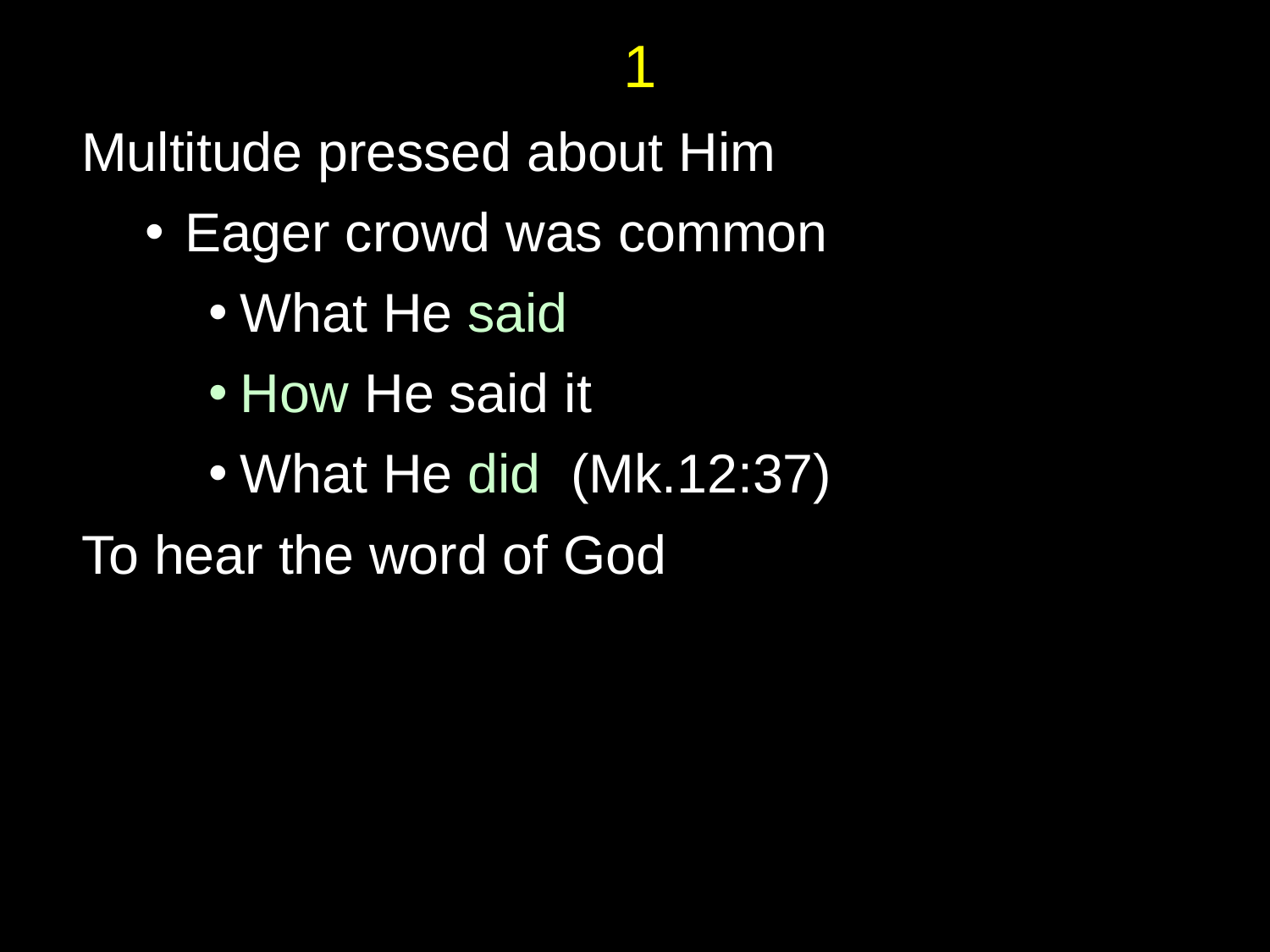

# 1
Multitude pressed about Him
Eager crowd was common
What He said
How He said it
What He did  (Mk.12:37)
To hear the word of God